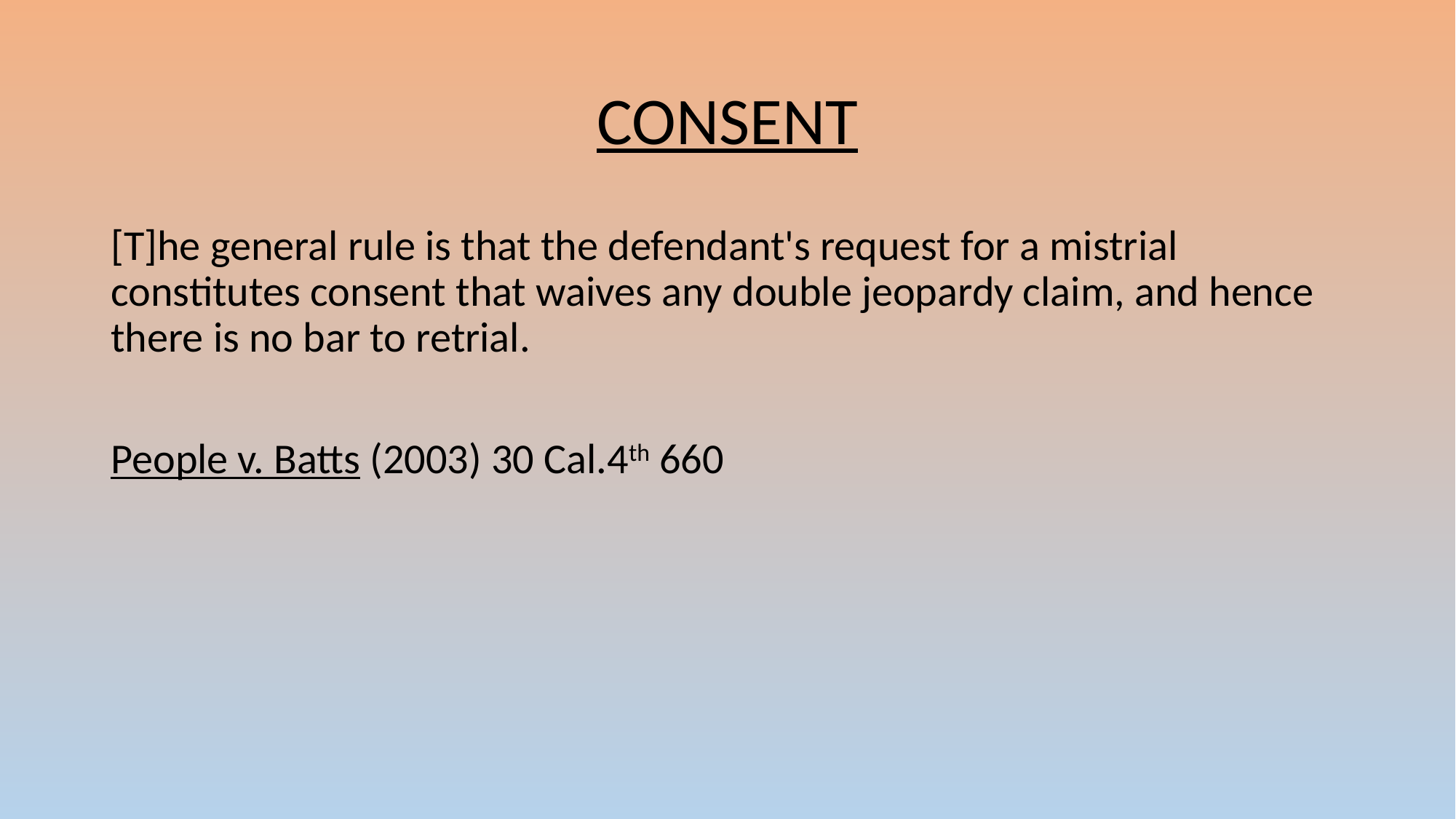

# CONSENT
[T]he general rule is that the defendant's request for a mistrial constitutes consent that waives any double jeopardy claim, and hence there is no bar to retrial.

People v. Batts (2003) 30 Cal.4th 660